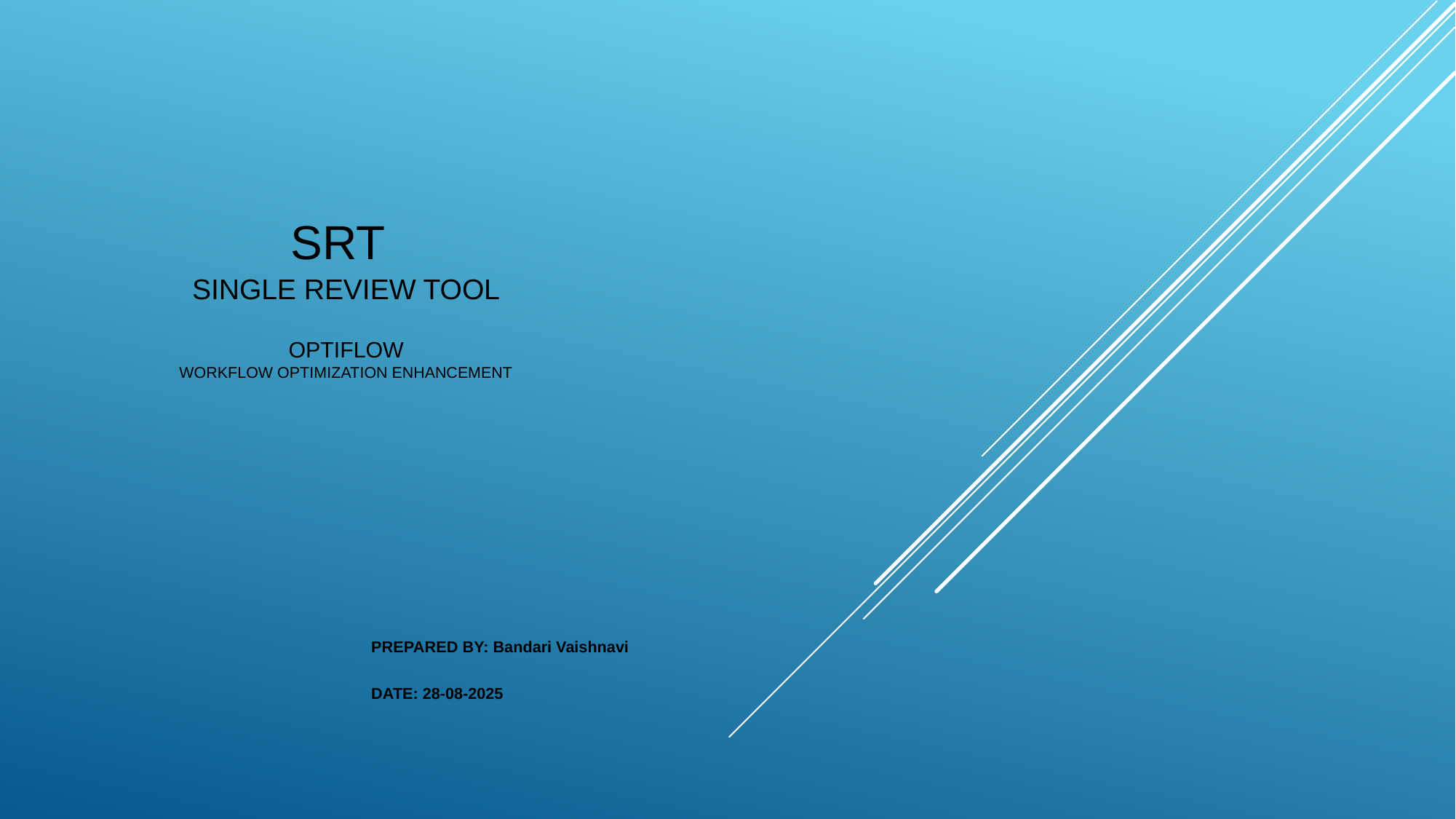

# SRT single Review tool OPTIFLOW WORKFLOW OPTIMIZATION ENHANCEMENT
														PREPARED BY: Bandari Vaishnavi
														DATE: 28-08-2025